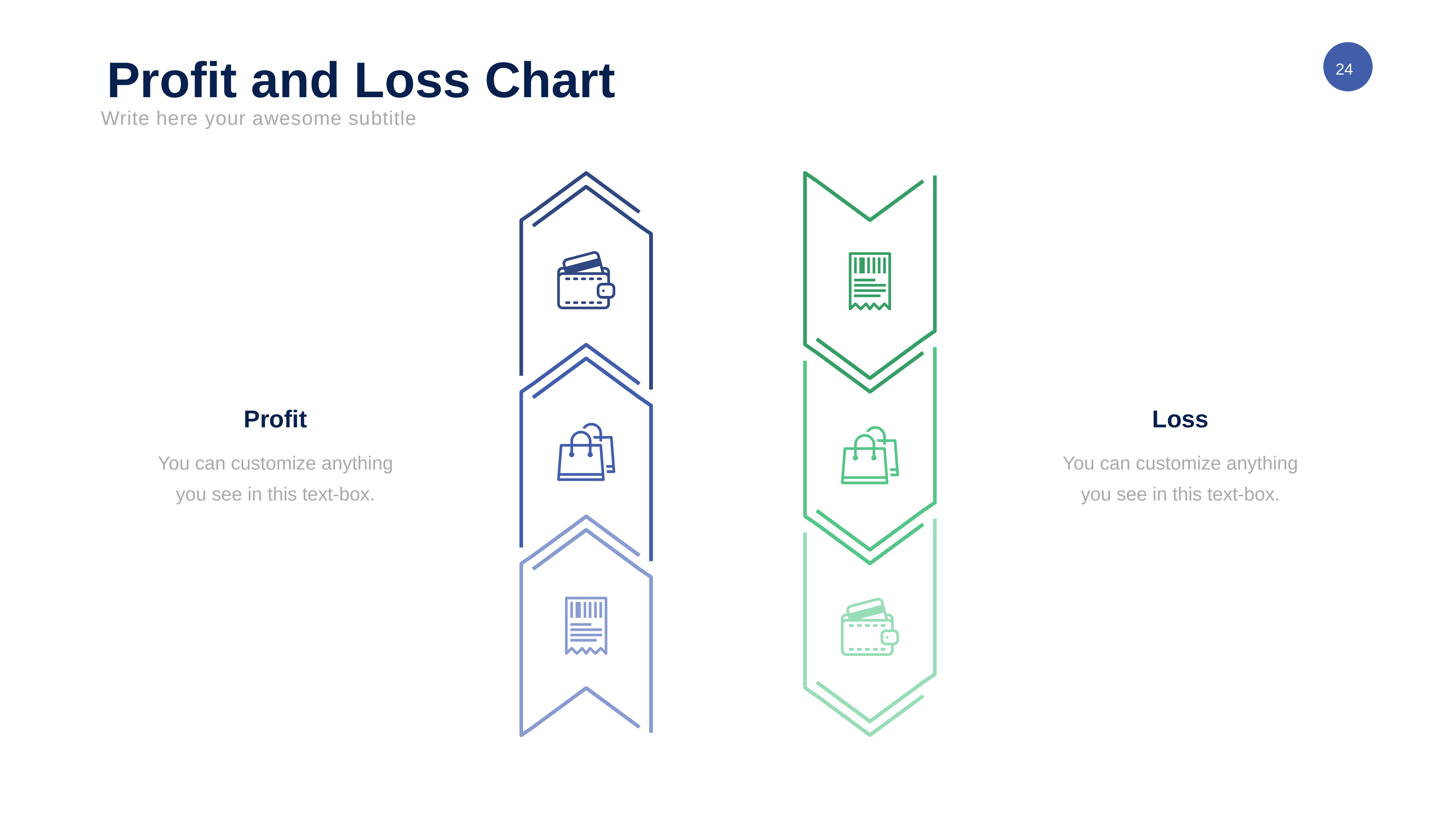

Profit and Loss Chart
Write here your awesome subtitle

Loss
Profit

You can customize anything you see in this text-box.
You can customize anything you see in this text-box.